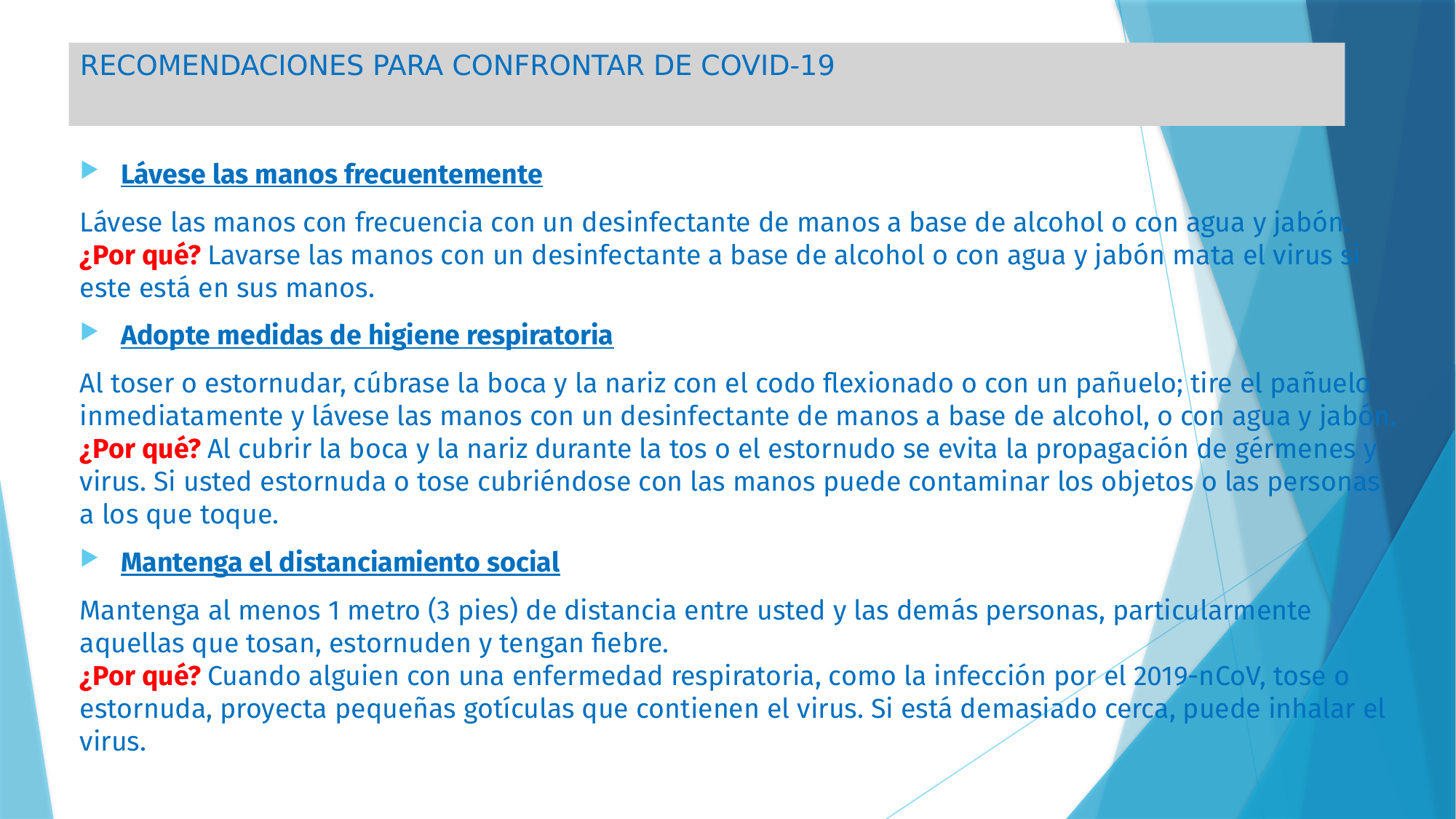

# RECOMENDACIONES PARA CONFRONTAR DE COVID-19
Lávese las manos frecuentemente
Lávese las manos con frecuencia con un desinfectante de manos a base de alcohol o con agua y jabón.
¿Por qué? Lavarse las manos con un desinfectante a base de alcohol o con agua y jabón mata el virus si este está en sus manos.
Adopte medidas de higiene respiratoria
Al toser o estornudar, cúbrase la boca y la nariz con el codo flexionado o con un pañuelo; tire el pañuelo inmediatamente y lávese las manos con un desinfectante de manos a base de alcohol, o con agua y jabón.
¿Por qué? Al cubrir la boca y la nariz durante la tos o el estornudo se evita la propagación de gérmenes y virus. Si usted estornuda o tose cubriéndose con las manos puede contaminar los objetos o las personas a los que toque.
Mantenga el distanciamiento social
Mantenga al menos 1 metro (3 pies) de distancia entre usted y las demás personas, particularmente aquellas que tosan, estornuden y tengan fiebre.
¿Por qué? Cuando alguien con una enfermedad respiratoria, como la infección por el 2019-nCoV, tose o estornuda, proyecta pequeñas gotículas que contienen el virus. Si está demasiado cerca, puede inhalar el virus.